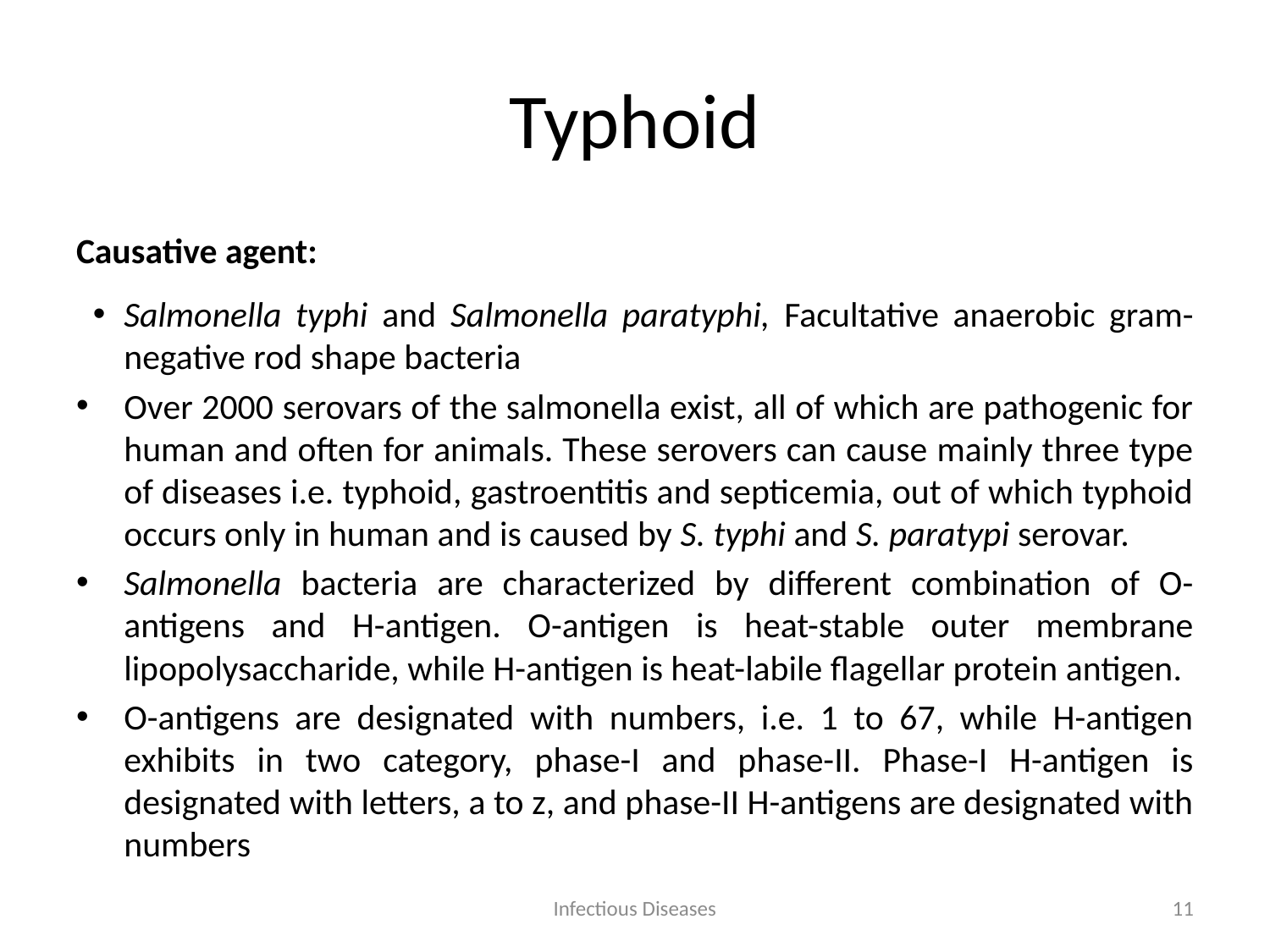

# Typhoid
Causative agent:
Salmonella typhi and Salmonella paratyphi, Facultative anaerobic gram-negative rod shape bacteria
Over 2000 serovars of the salmonella exist, all of which are pathogenic for human and often for animals. These serovers can cause mainly three type of diseases i.e. typhoid, gastroentitis and septicemia, out of which typhoid occurs only in human and is caused by S. typhi and S. paratypi serovar.
Salmonella bacteria are characterized by different combination of O-antigens and H-antigen. O-antigen is heat-stable outer membrane lipopolysaccharide, while H-antigen is heat-labile flagellar protein antigen.
O-antigens are designated with numbers, i.e. 1 to 67, while H-antigen exhibits in two category, phase-I and phase-II. Phase-I H-antigen is designated with letters, a to z, and phase-II H-antigens are designated with numbers
Infectious Diseases
11